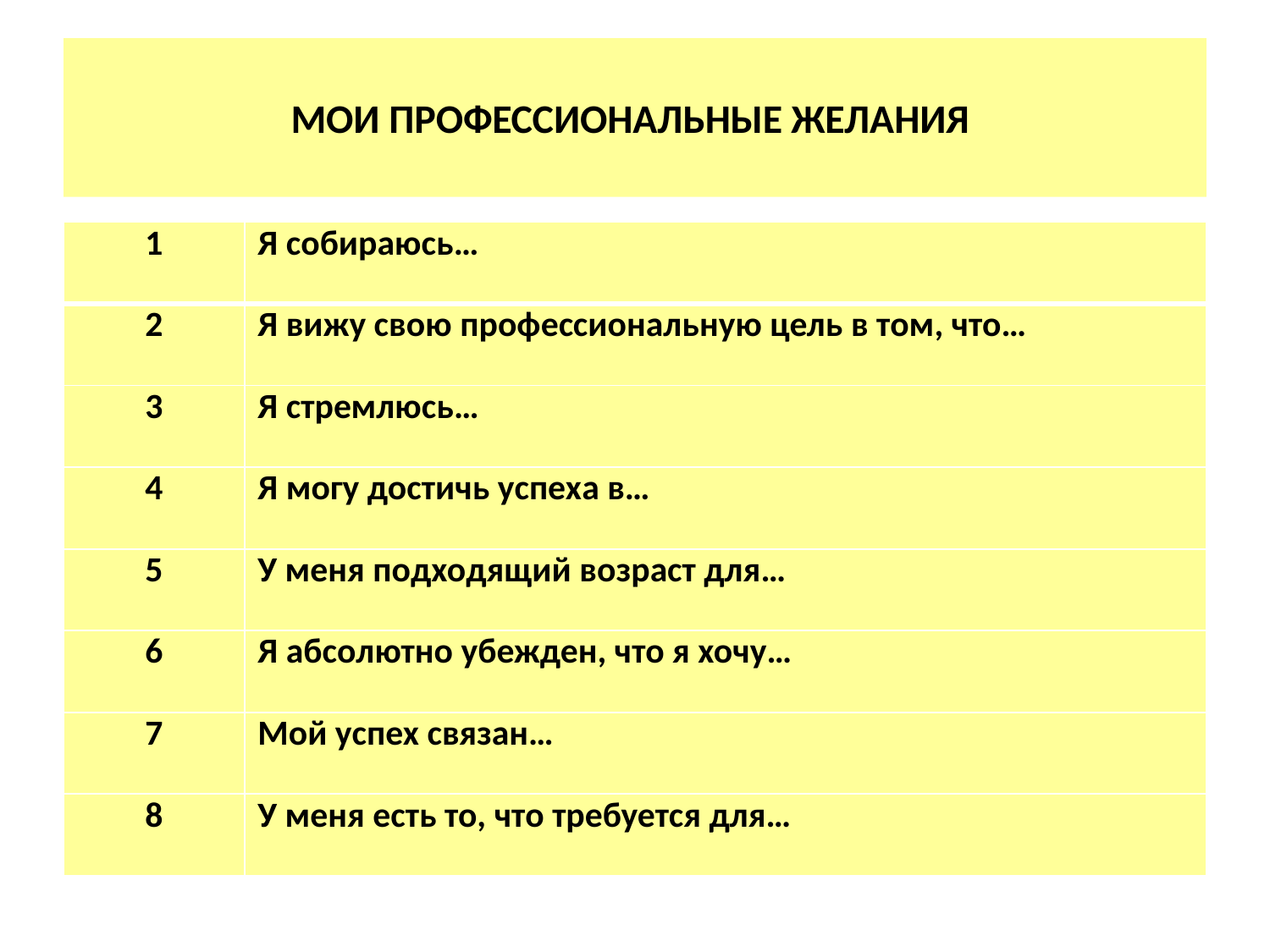

# МОИ ПРОФЕССИОНАЛЬНЫЕ ЖЕЛАНИЯ
| 1 | Я собираюсь… |
| --- | --- |
| 2 | Я вижу свою профессиональную цель в том, что… |
| 3 | Я стремлюсь… |
| 4 | Я могу достичь успеха в… |
| 5 | У меня подходящий возраст для… |
| 6 | Я абсолютно убежден, что я хочу… |
| 7 | Мой успех связан… |
| 8 | У меня есть то, что требуется для… |